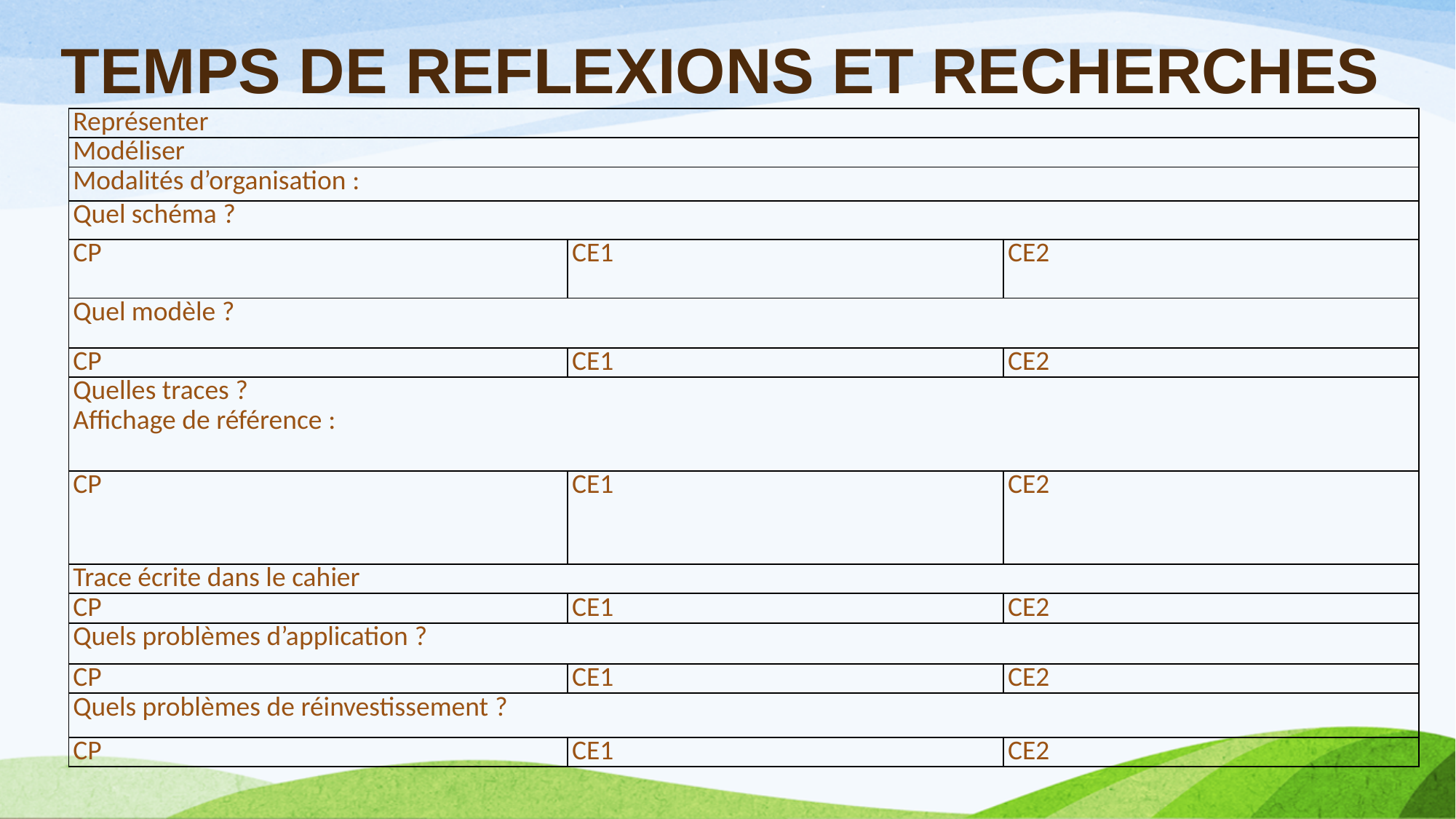

# TEMPS DE REFLEXIONS ET RECHERCHES
| Représenter |  |  |
| --- | --- | --- |
| Modéliser |  |  |
| Modalités d’organisation : |  |  |
| Quel schéma ? |  |  |
| CP | CE1 | CE2 |
| Quel modèle ? |  |  |
| CP | CE1 | CE2 |
| Quelles traces ? Affichage de référence : |  |  |
| CP | CE1 | CE2 |
| Trace écrite dans le cahier |  |  |
| CP | CE1 | CE2 |
| Quels problèmes d’application ? |  |  |
| CP | CE1 | CE2 |
| Quels problèmes de réinvestissement ? |  |  |
| CP | CE1 | CE2 |